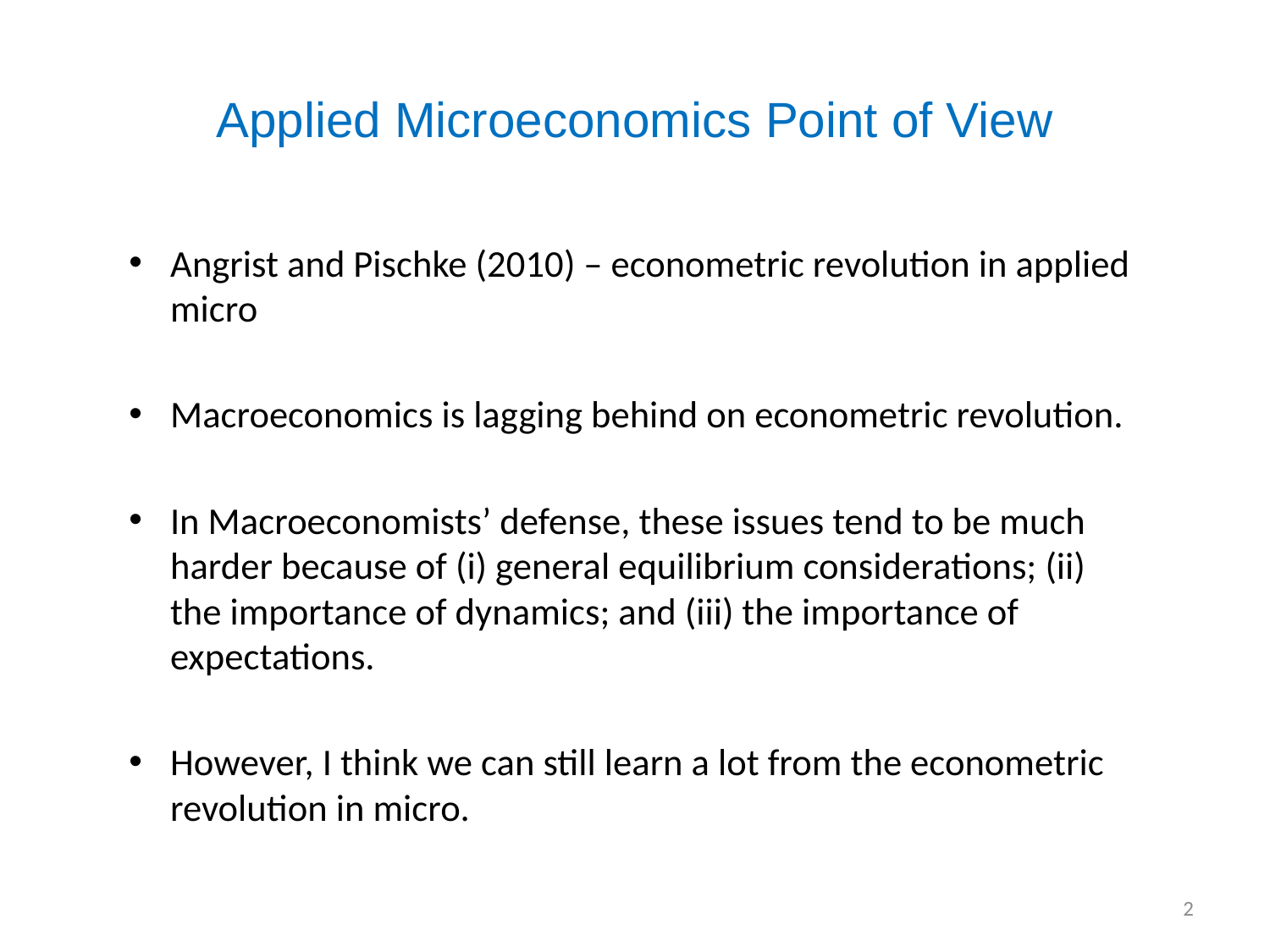

# Applied Microeconomics Point of View
Angrist and Pischke (2010) – econometric revolution in applied micro

Macroeconomics is lagging behind on econometric revolution.

In Macroeconomists’ defense, these issues tend to be much harder because of (i) general equilibrium considerations; (ii) the importance of dynamics; and (iii) the importance of expectations.

However, I think we can still learn a lot from the econometric revolution in micro.

2